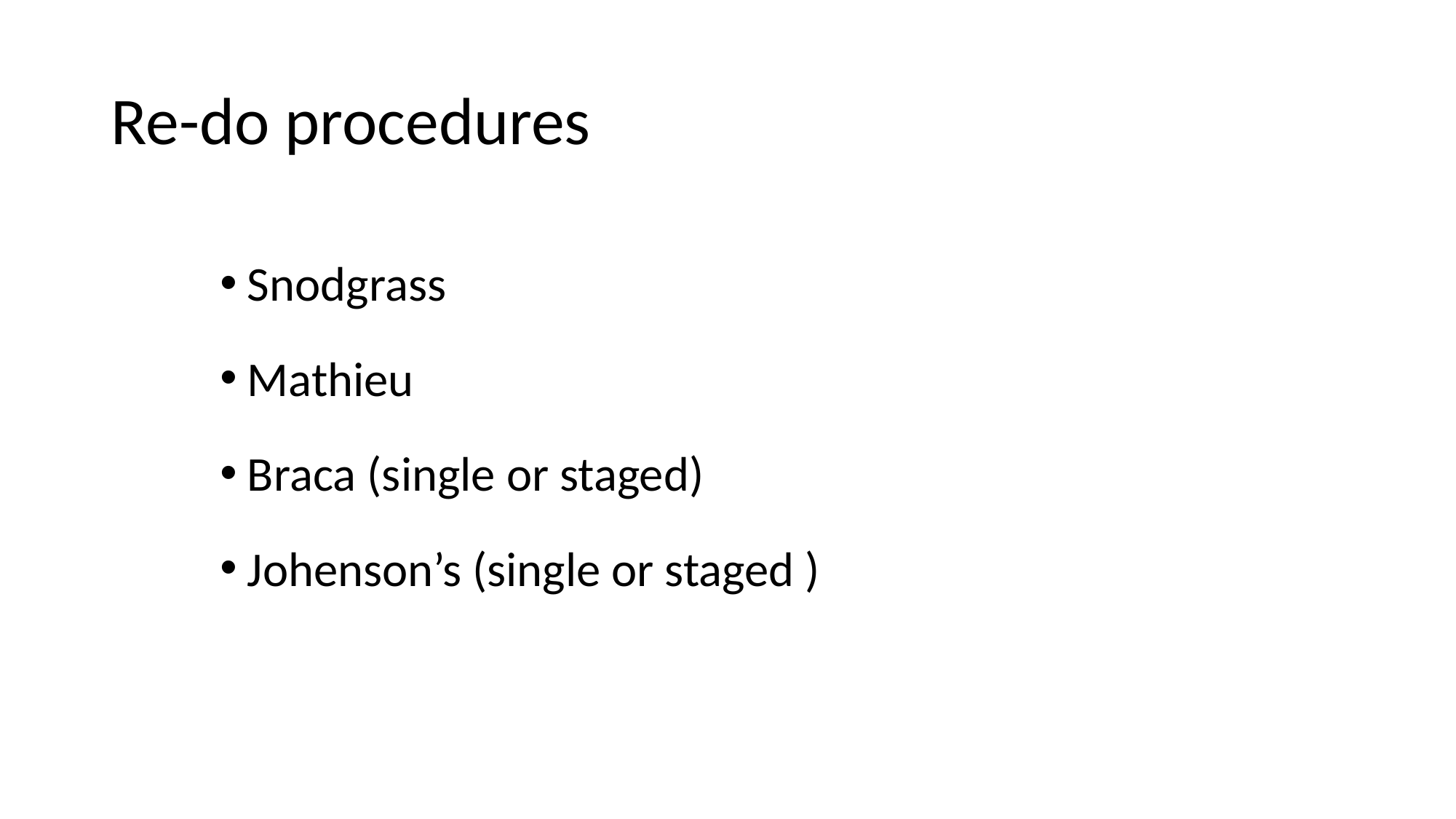

# Re-do procedures
Snodgrass
Mathieu
Braca (single or staged)
Johenson’s (single or staged )